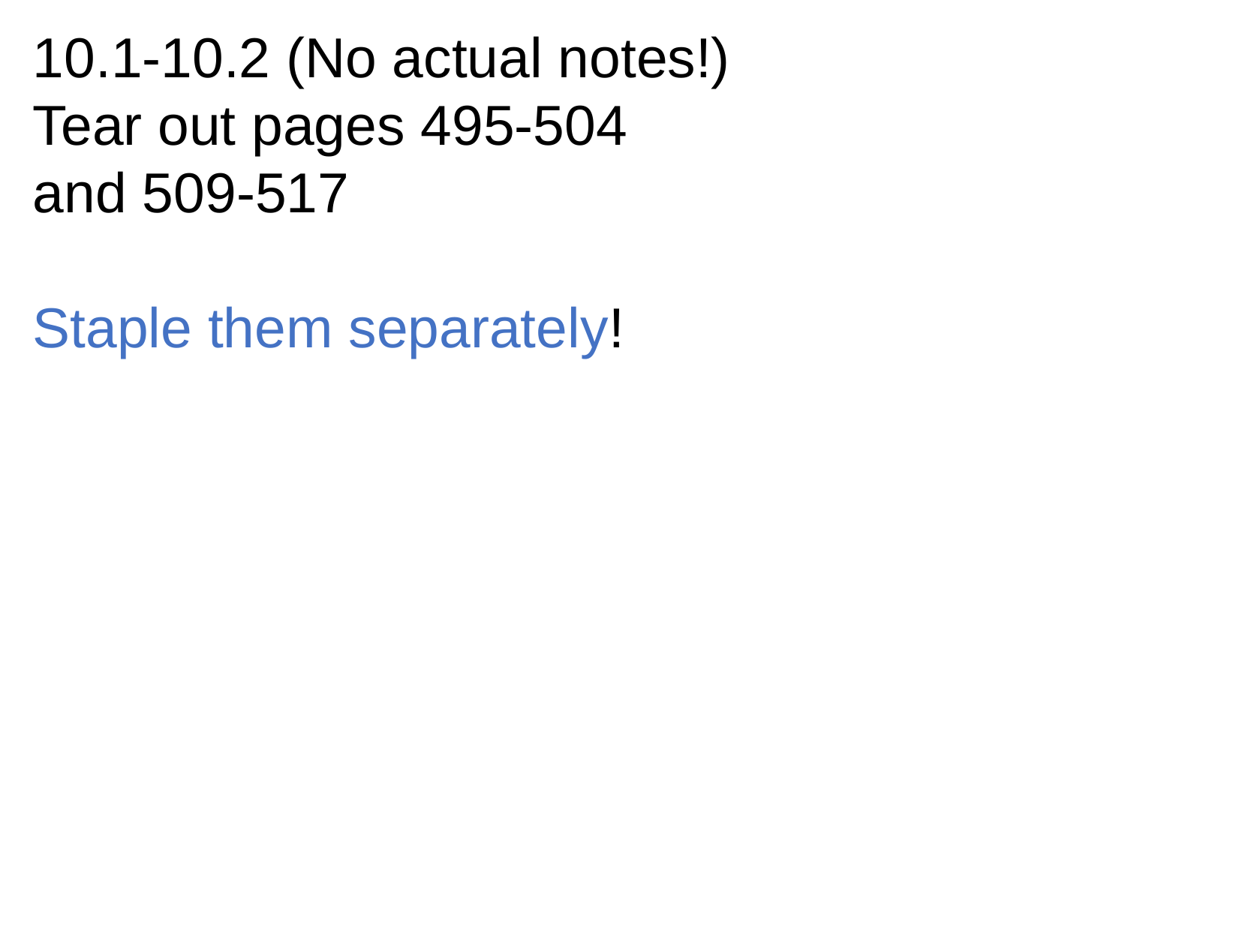

10.1-10.2 (No actual notes!)
Tear out pages 495-504
and 509-517

Staple them separately!